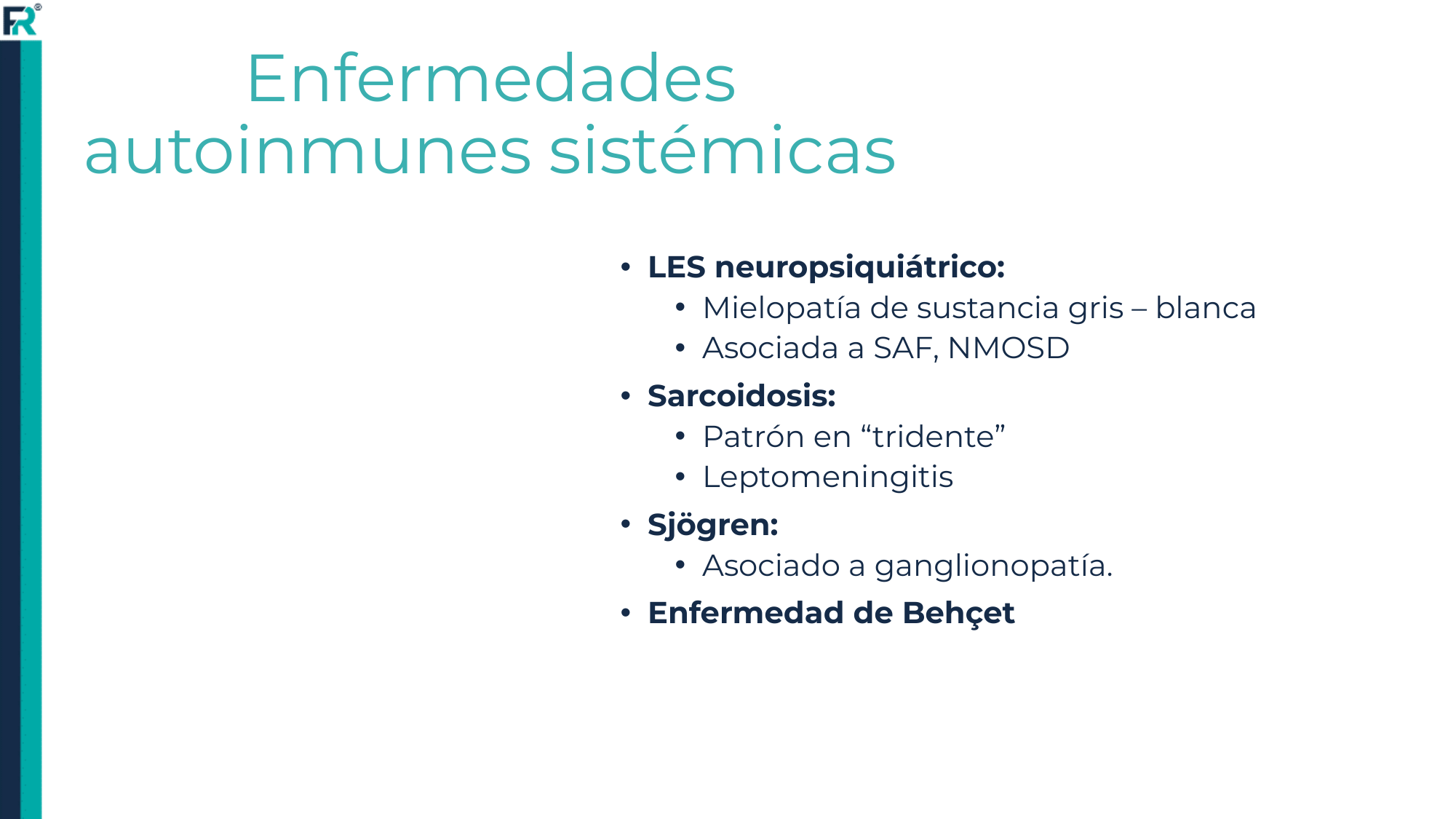

# Enfermedades autoinmunes sistémicas
LES neuropsiquiátrico:
Mielopatía de sustancia gris – blanca
Asociada a SAF, NMOSD
Sarcoidosis:
Patrón en “tridente”
Leptomeningitis
Sjögren:
Asociado a ganglionopatía.
Enfermedad de Behçet